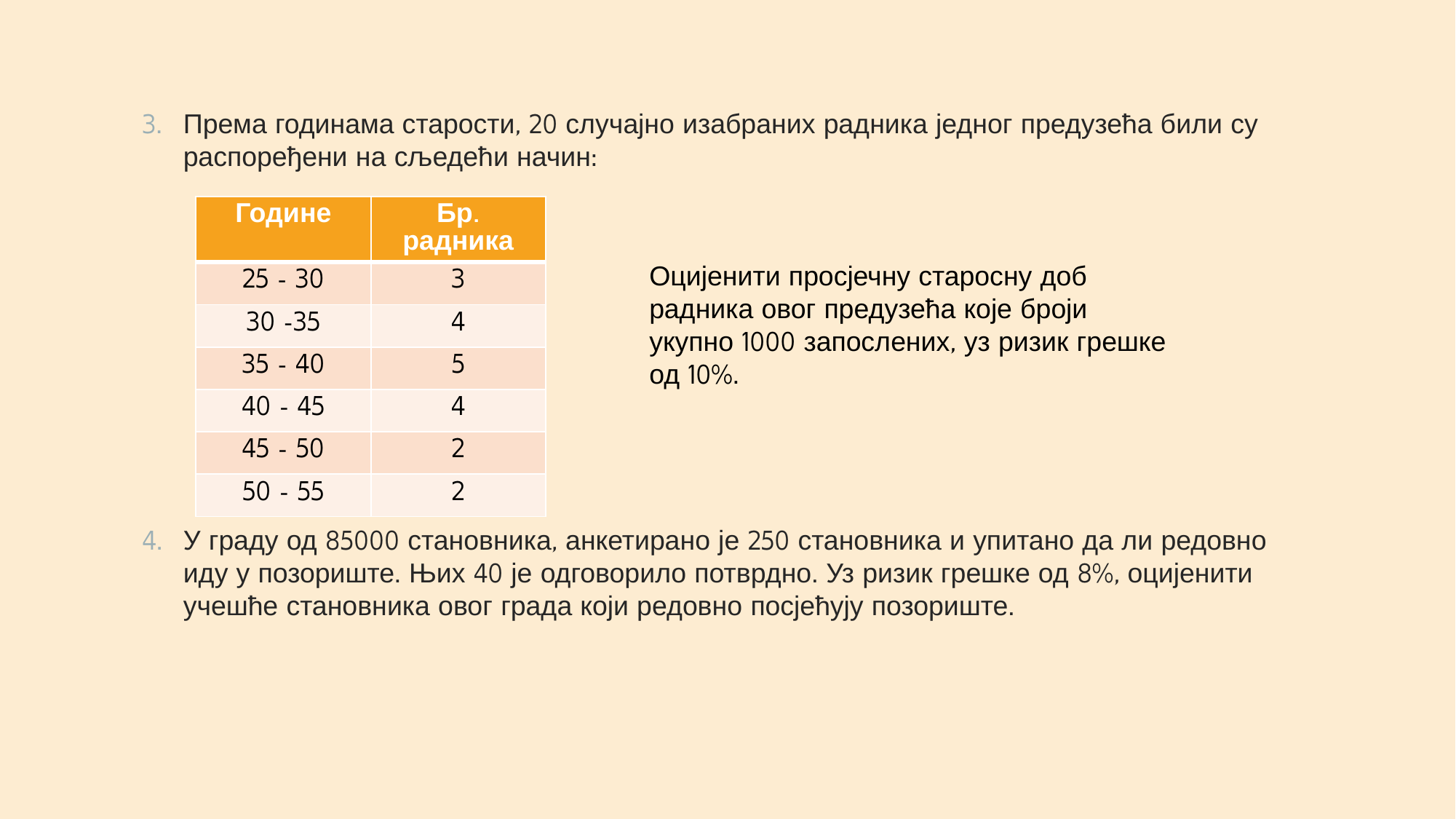

Према годинама старости, 20 случајно изабраних радника једног предузећа били су распоређени на сљедећи начин:

У граду од 85000 становника, анкетирано је 250 становника и упитано да ли редовно иду у позориште. Њих 40 је одговорило потврдно. Уз ризик грешке од 8%, оцијенити учешће становника овог града који редовно посјећују позориште.

| Године | Бр. радника |
| --- | --- |
| 25 - 30 | 3 |
| 30 -35 | 4 |
| 35 - 40 | 5 |
| 40 - 45 | 4 |
| 45 - 50 | 2 |
| 50 - 55 | 2 |
Оцијенити просјечну старосну доб радника овог предузећа које броји укупно 1000 запослених, уз ризик грешке од 10%.